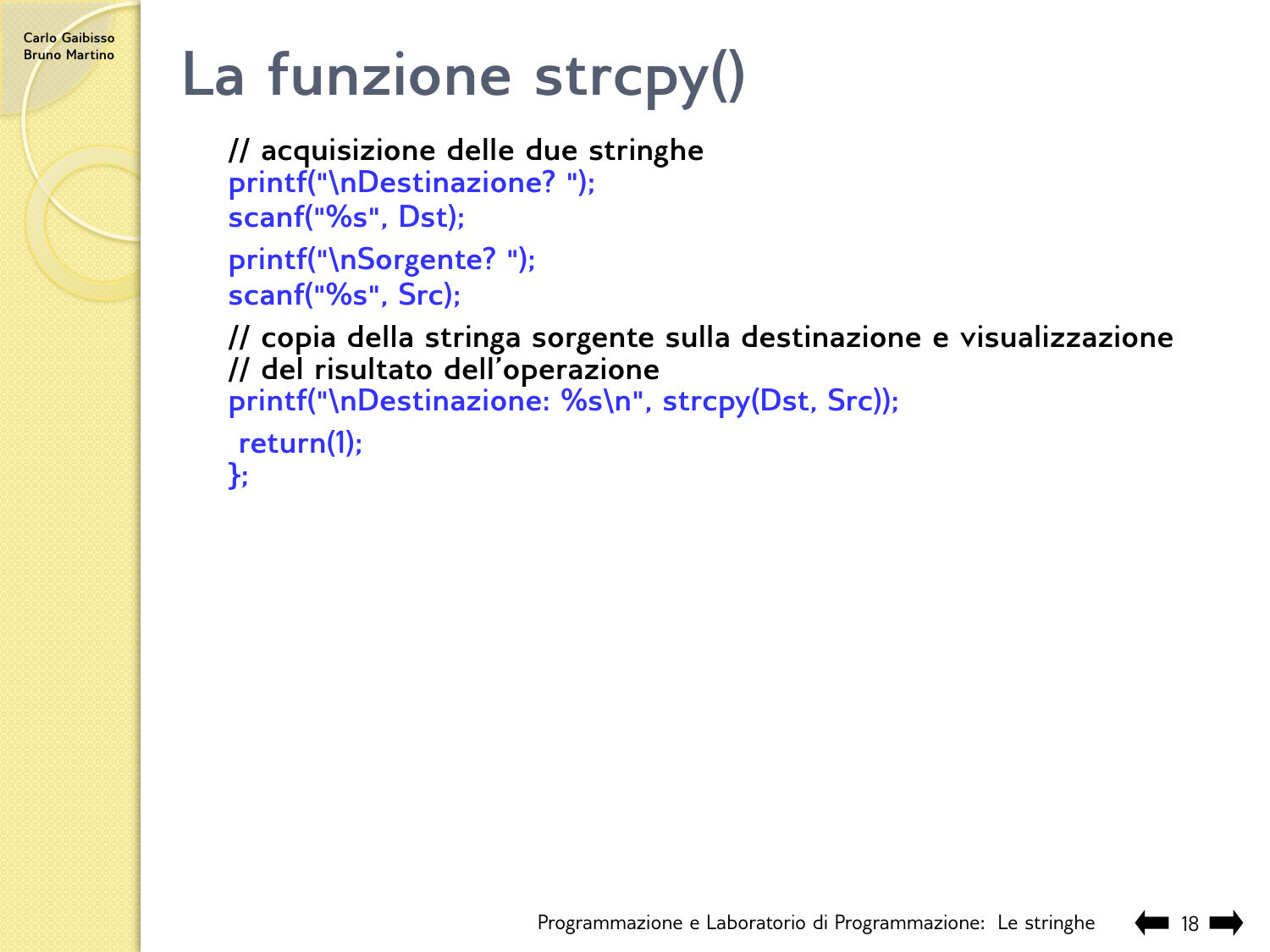

# La funzione strcpy()
	// acquisizione delle due stringhe
  	printf("\nDestinazione? ");
	scanf("%s", Dst);
  	printf("\nSorgente? ");
	scanf("%s", Src);
	// copia della stringa sorgente sulla destinazione e visualizzazione
	// del risultato dell’operazione
  	printf("\nDestinazione: %s\n", strcpy(Dst, Src));
	 return(1);
	};

Programmazione e Laboratorio di Programmazione:  Le stringhe
18